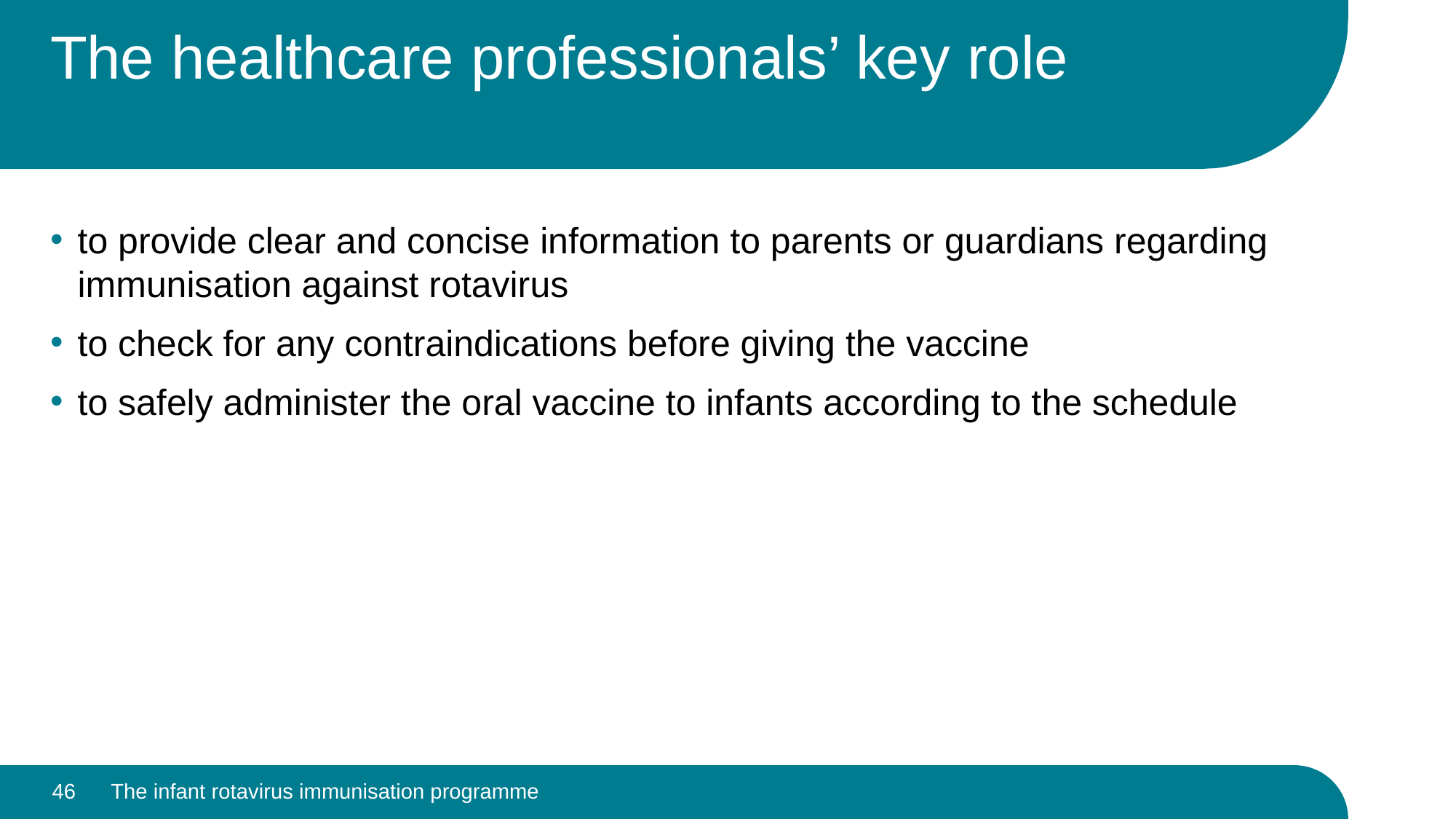

# The healthcare professionals’ key role
to provide clear and concise information to parents or guardians regarding immunisation against rotavirus
to check for any contraindications before giving the vaccine
to safely administer the oral vaccine to infants according to the schedule

46
The infant rotavirus immunisation programme